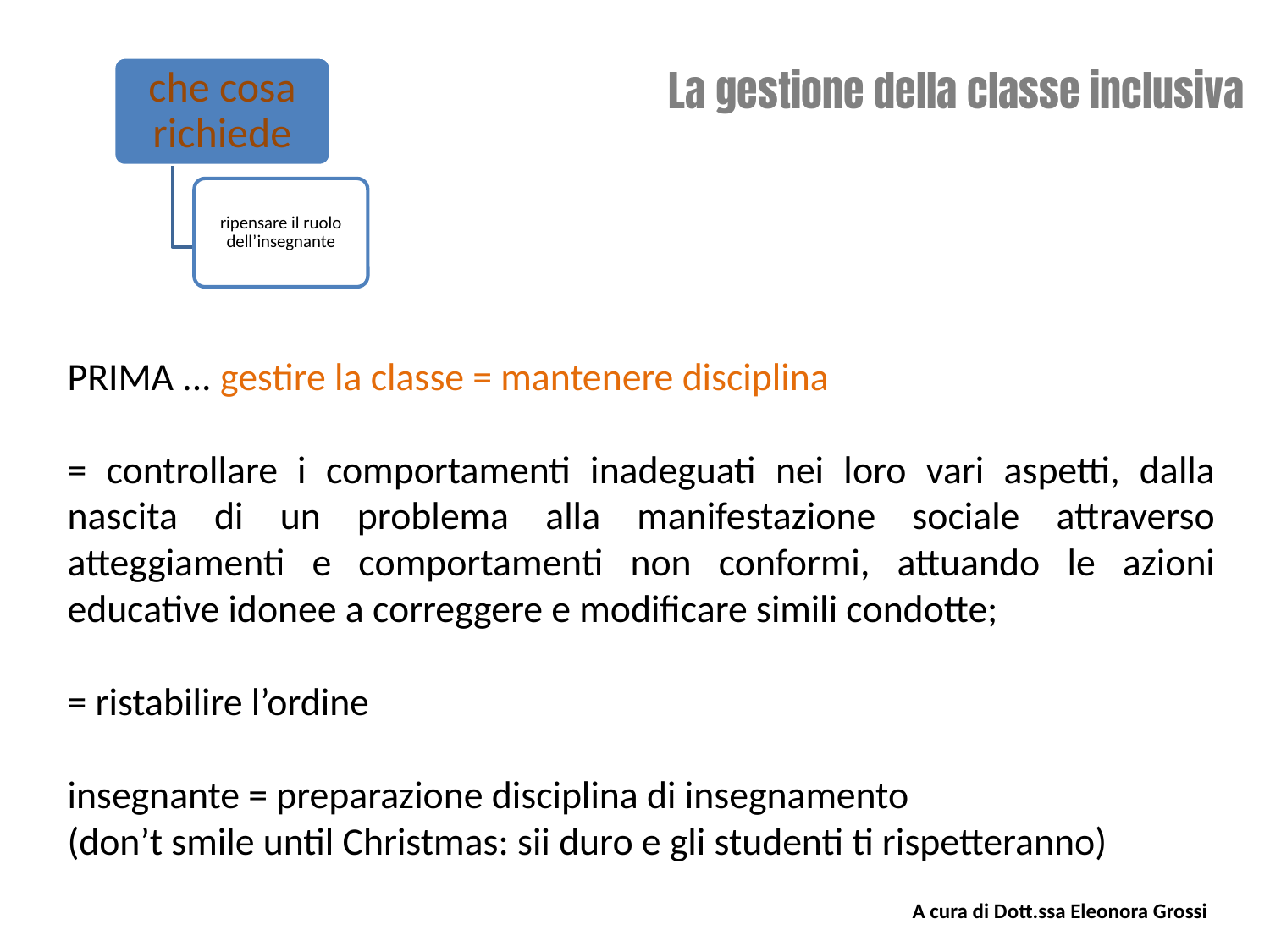

La gestione della classe inclusiva

che cosa richiede

ripensare il ruolo dell’insegnante

PRIMA ... gestire la classe = mantenere disciplina

= controllare i comportamenti inadeguati nei loro vari aspetti, dalla nascita di un problema alla manifestazione sociale attraverso atteggiamenti e comportamenti non conformi, attuando le azioni educative idonee a correggere e modificare simili condotte;

= ristabilire l’ordine

insegnante = preparazione disciplina di insegnamento
(don’t smile until Christmas: sii duro e gli studenti ti rispetteranno)

A cura di Dott.ssa Eleonora Grossi